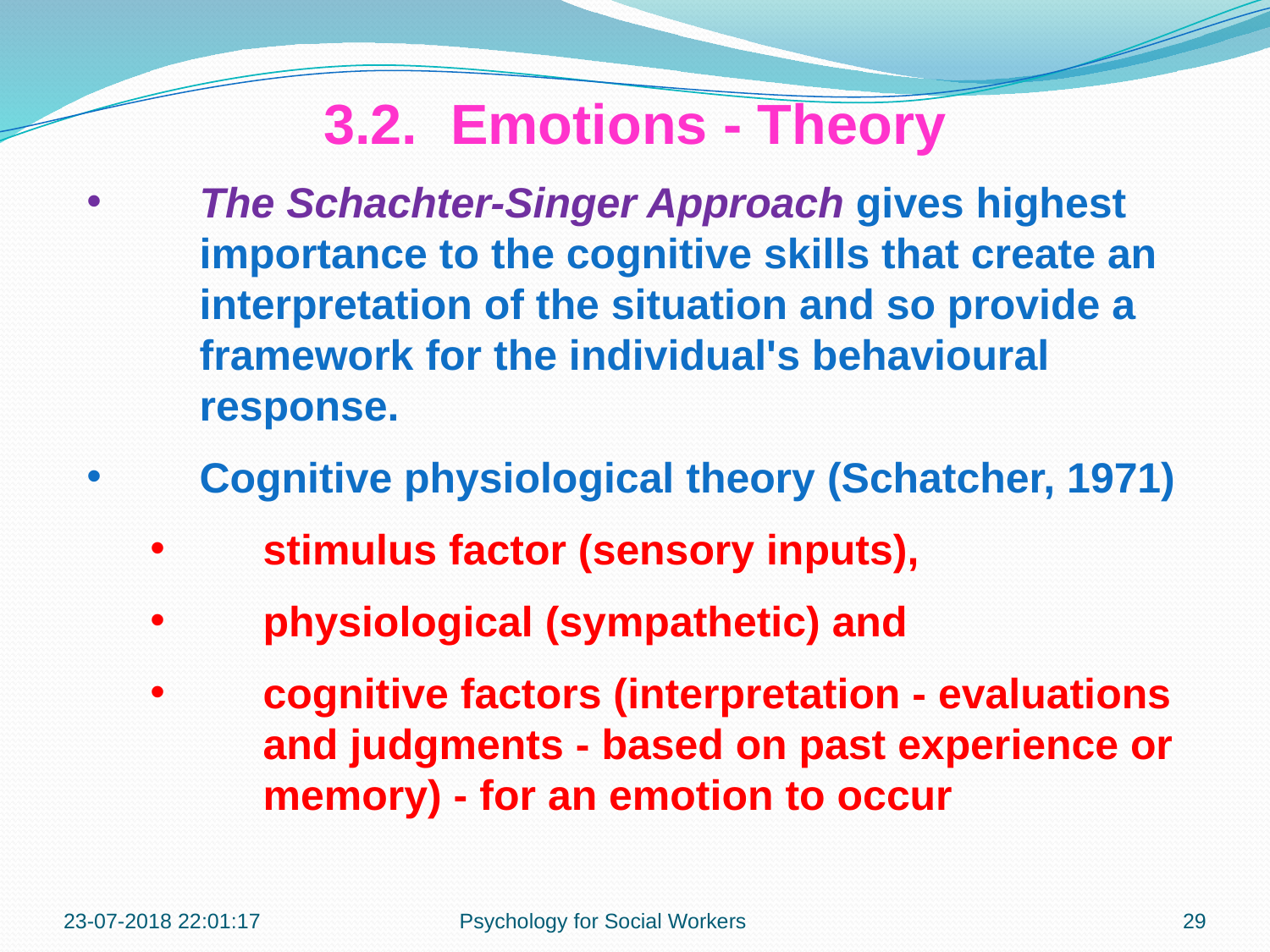

3.2.	Emotions - Theory
The Schachter-Singer Approach gives highest importance to the cognitive skills that create an interpretation of the situation and so provide a framework for the individual's behavioural response.
Cognitive physiological theory (Schatcher, 1971)
stimulus factor (sensory inputs),
physiological (sympathetic) and
cognitive factors (interpretation - evaluations and judgments - based on past experience or memory) - for an emotion to occur
23-07-2018 22:01:17
Psychology for Social Workers
29